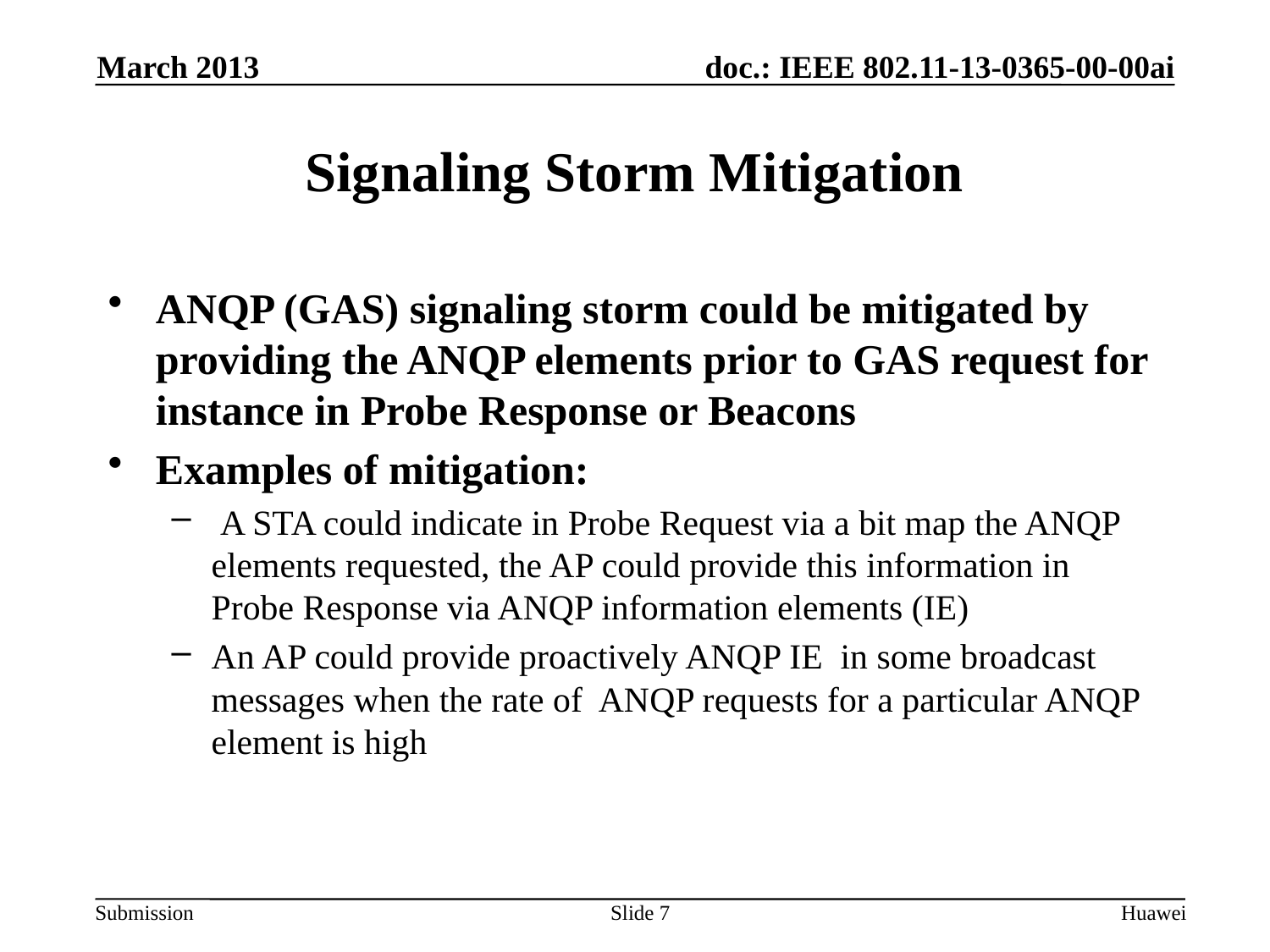

March 2013
# Signaling Storm Mitigation
ANQP (GAS) signaling storm could be mitigated by providing the ANQP elements prior to GAS request for instance in Probe Response or Beacons
Examples of mitigation:
 A STA could indicate in Probe Request via a bit map the ANQP elements requested, the AP could provide this information in Probe Response via ANQP information elements (IE)
An AP could provide proactively ANQP IE  in some broadcast messages when the rate of  ANQP requests for a particular ANQP element is high
Slide 7
Huawei